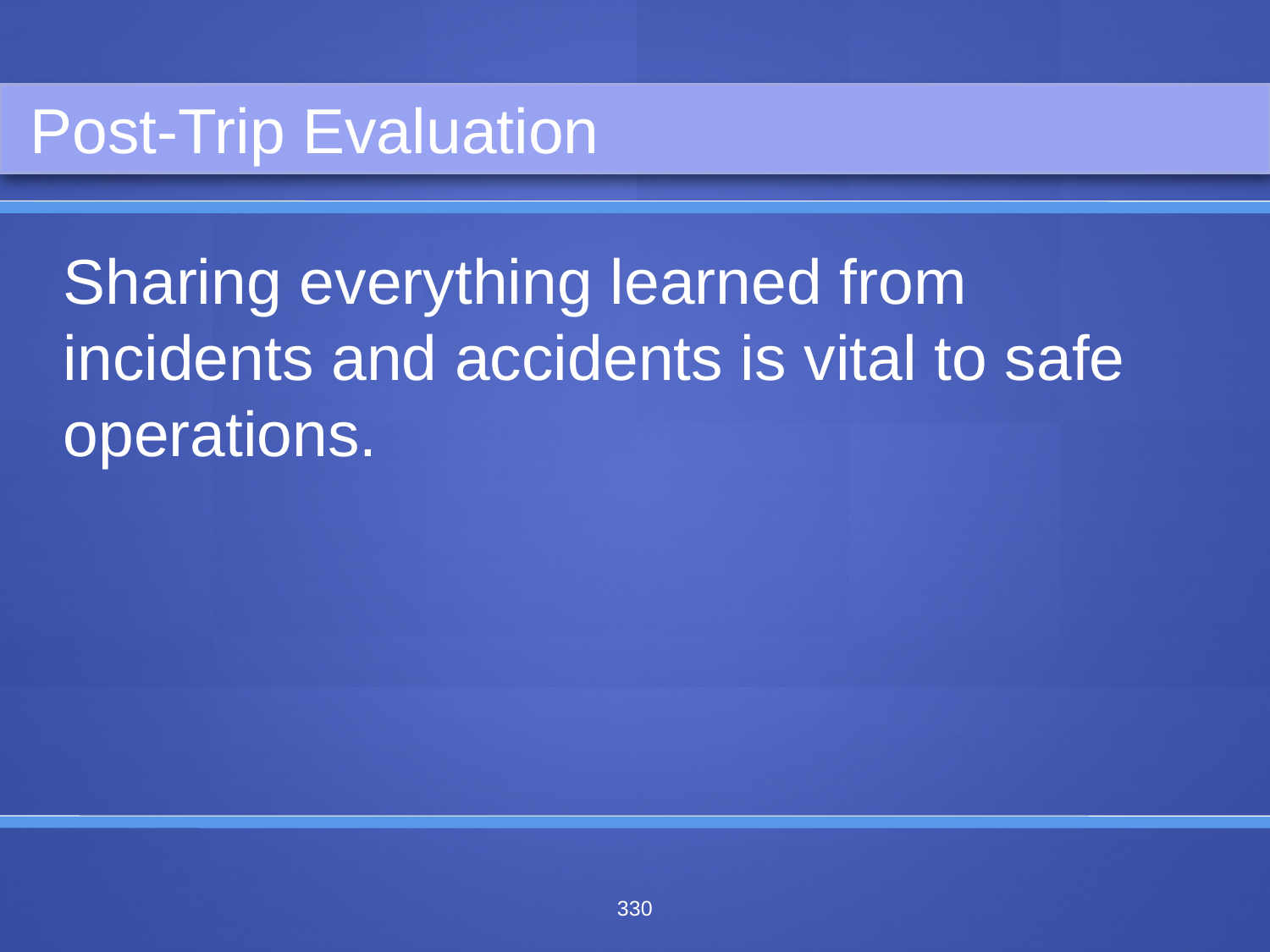

Post-Trip Evaluation
Sharing everything learned from incidents and accidents is vital to safe operations.

330